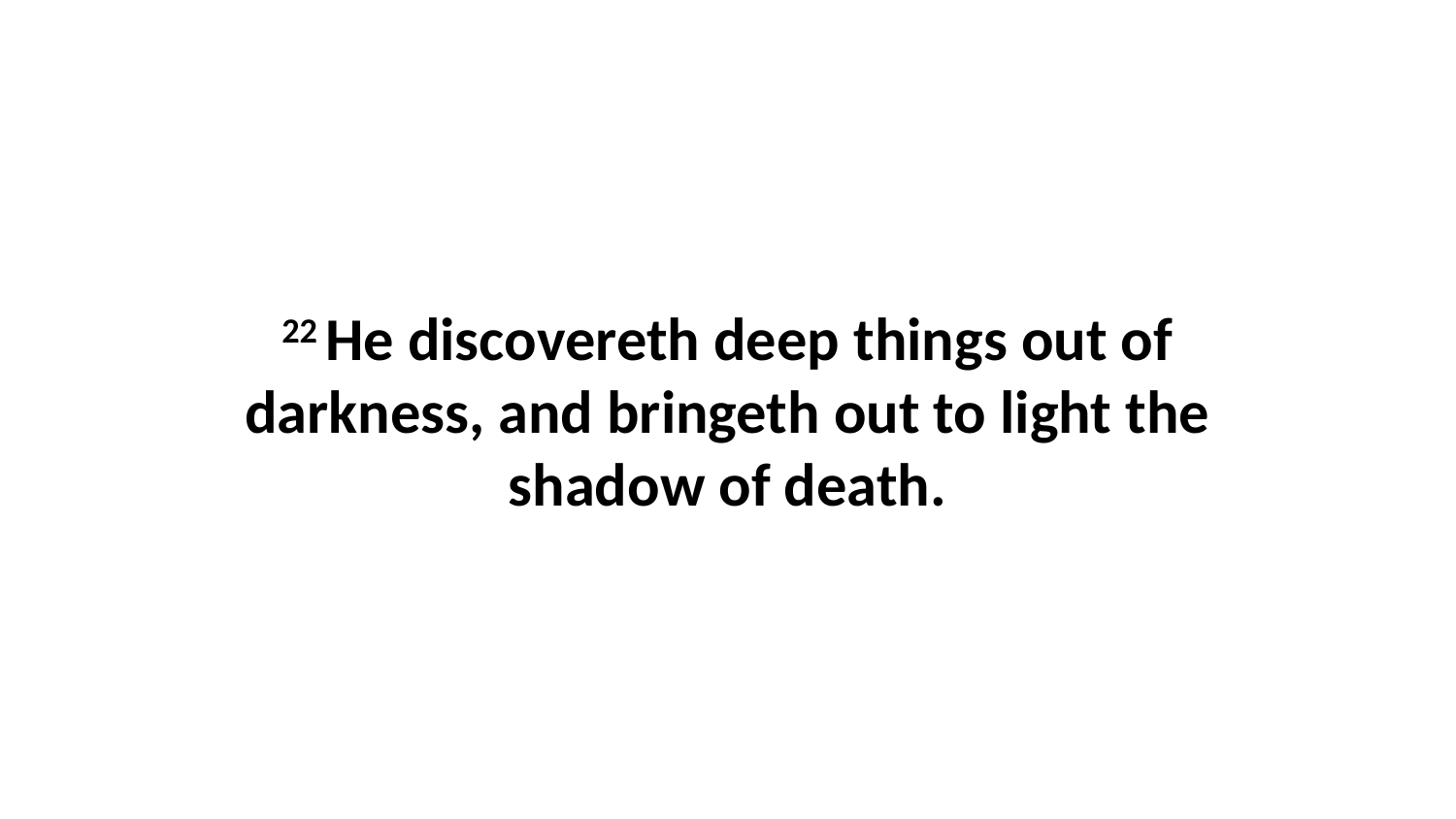

22 He discovereth deep things out of darkness, and bringeth out to light the shadow of death.